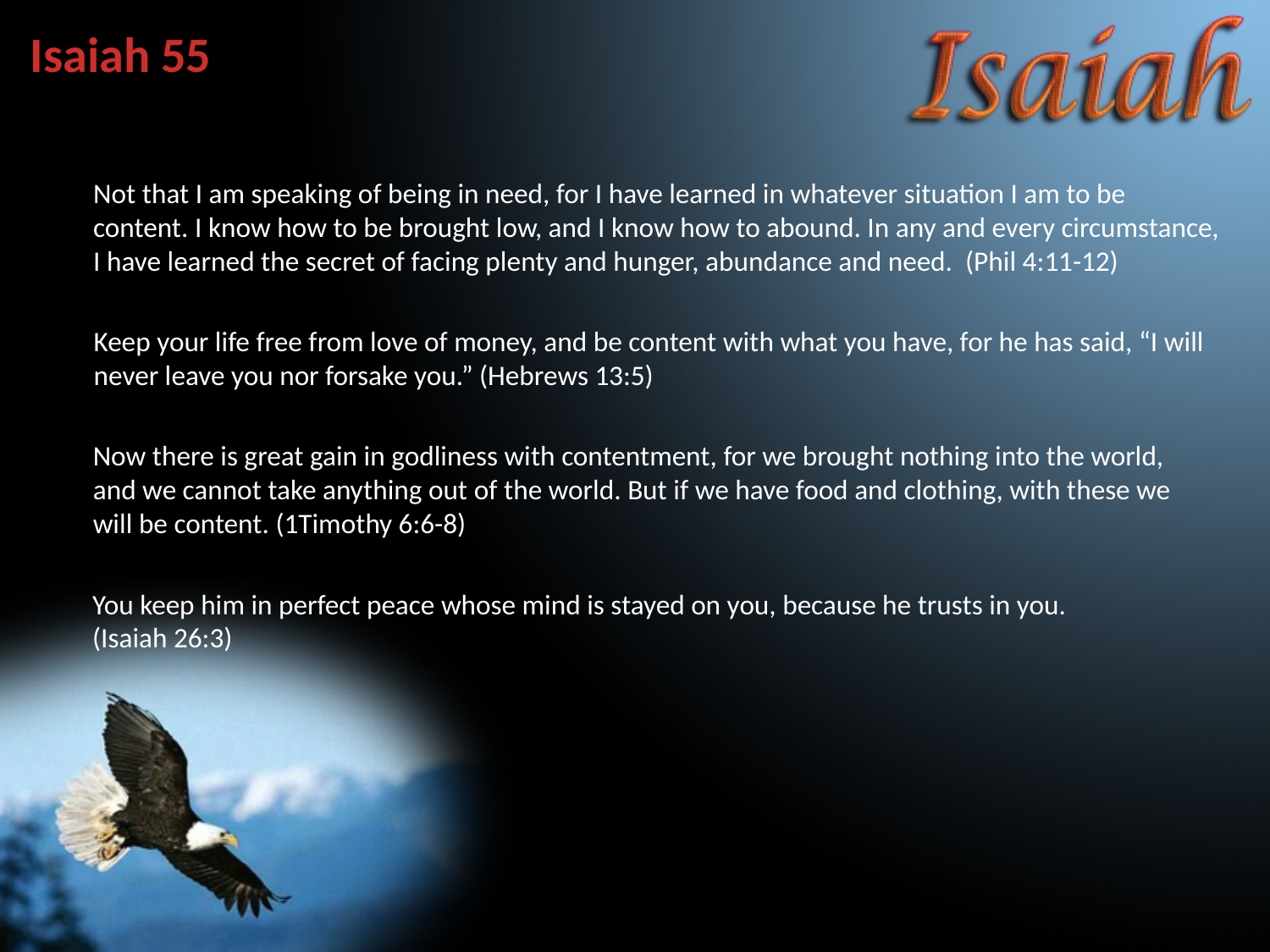

Isaiah 55
Not that I am speaking of being in need, for I have learned in whatever situation I am to be
content. I know how to be brought low, and I know how to abound. In any and every circumstance,
I have learned the secret of facing plenty and hunger, abundance and need.  (Phil 4:11-12)
Keep your life free from love of money, and be content with what you have, for he has said, “I will
never leave you nor forsake you.” (Hebrews 13:5)
Now there is great gain in godliness with contentment, for we brought nothing into the world,
and we cannot take anything out of the world. But if we have food and clothing, with these we
will be content. (1Timothy 6:6-8)
You keep him in perfect peace whose mind is stayed on you, because he trusts in you.
(Isaiah 26:3)